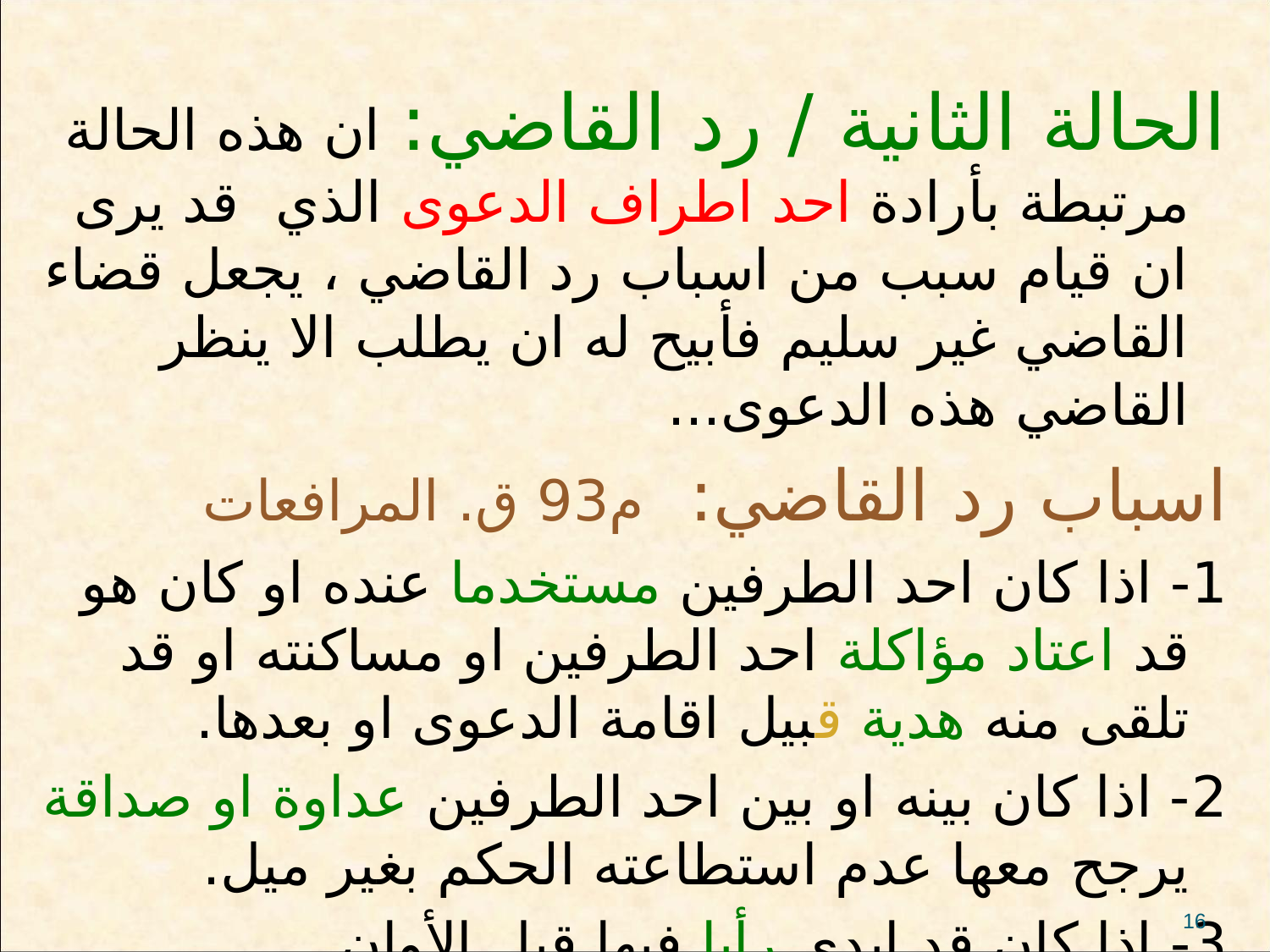

الحالة الثانية / رد القاضي: ان هذه الحالة مرتبطة بأرادة احد اطراف الدعوى الذي  قد يرى ان قيام سبب من اسباب رد القاضي ، يجعل قضاء القاضي غير سليم فأبيح له ان يطلب الا ينظر القاضي هذه الدعوى...
اسباب رد القاضي:  م93 ق. المرافعات
1- اذا كان احد الطرفين مستخدما عنده او كان هو قد اعتاد مؤاكلة احد الطرفين او مساكنته او قد تلقى منه هدية قبيل اقامة الدعوى او بعدها.
2- اذا كان بينه او بين احد الطرفين عداوة او صداقة يرجح معها عدم استطاعته الحكم بغير ميل.
3- اذا كان قد ابدى رأيا فيها قبل الأوان.
16